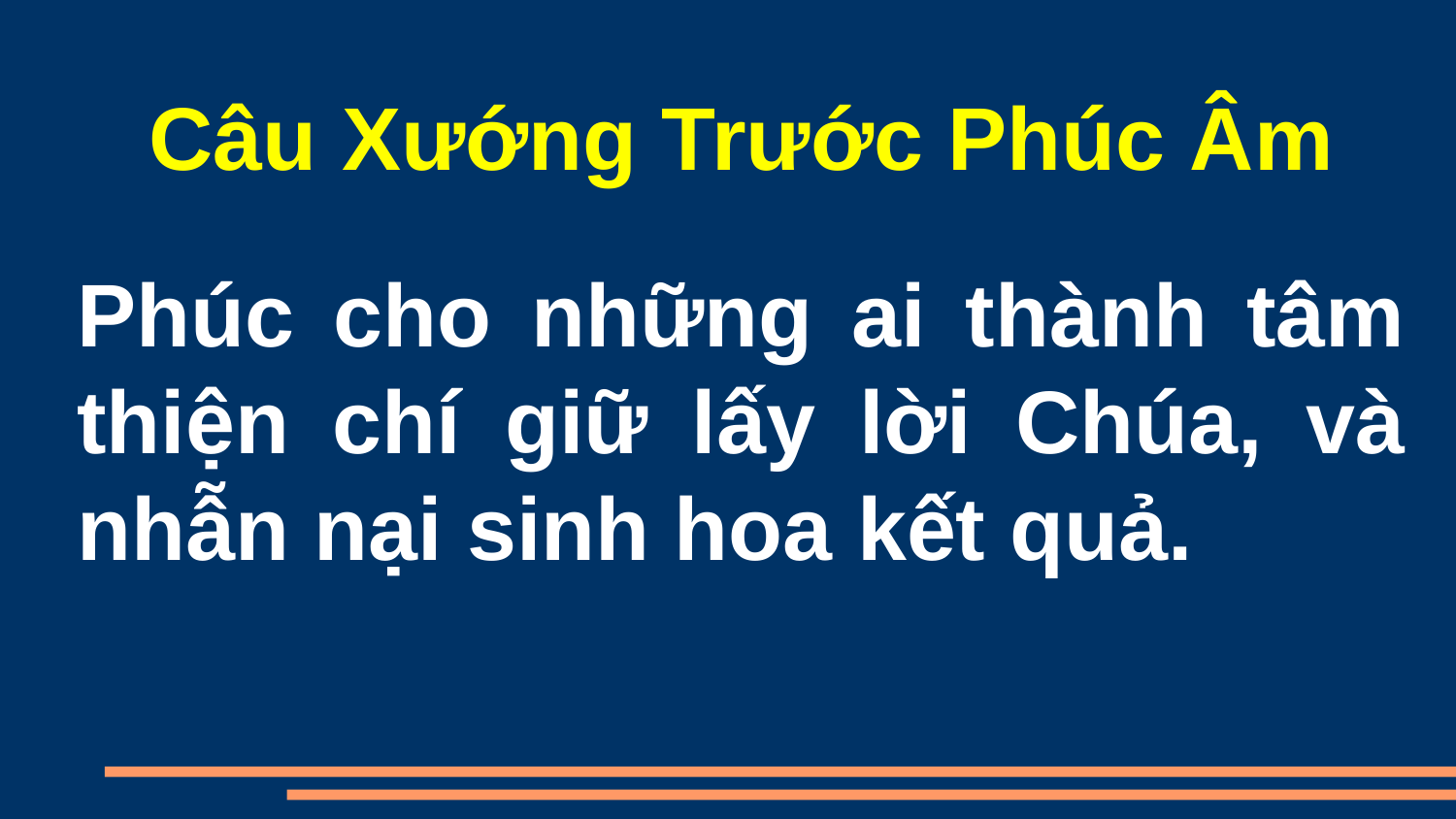

Câu Xướng Trước Phúc Âm
Phúc cho những ai thành tâm thiện chí giữ lấy lời Chúa, và nhẫn nại sinh hoa kết quả.